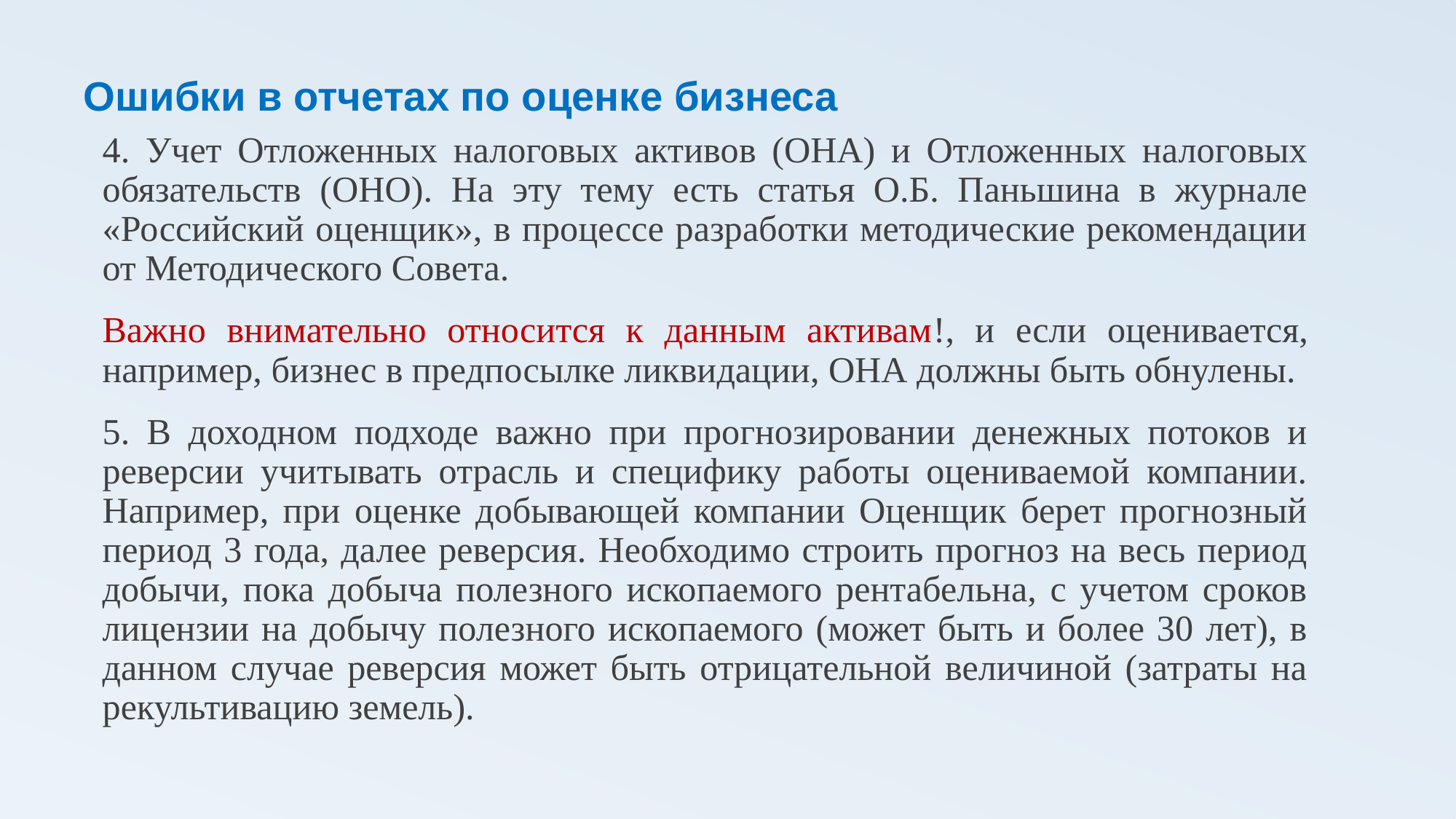

# Ошибки в отчетах по оценке бизнеса
4. Учет Отложенных налоговых активов (ОНА) и Отложенных налоговых обязательств (ОНО). На эту тему есть статья О.Б. Паньшина в журнале «Российский оценщик», в процессе разработки методические рекомендации от Методического Совета.
Важно внимательно относится к данным активам!, и если оценивается, например, бизнес в предпосылке ликвидации, ОНА должны быть обнулены.
5. В доходном подходе важно при прогнозировании денежных потоков и реверсии учитывать отрасль и специфику работы оцениваемой компании. Например, при оценке добывающей компании Оценщик берет прогнозный период 3 года, далее реверсия. Необходимо строить прогноз на весь период добычи, пока добыча полезного ископаемого рентабельна, с учетом сроков лицензии на добычу полезного ископаемого (может быть и более 30 лет), в данном случае реверсия может быть отрицательной величиной (затраты на рекультивацию земель).